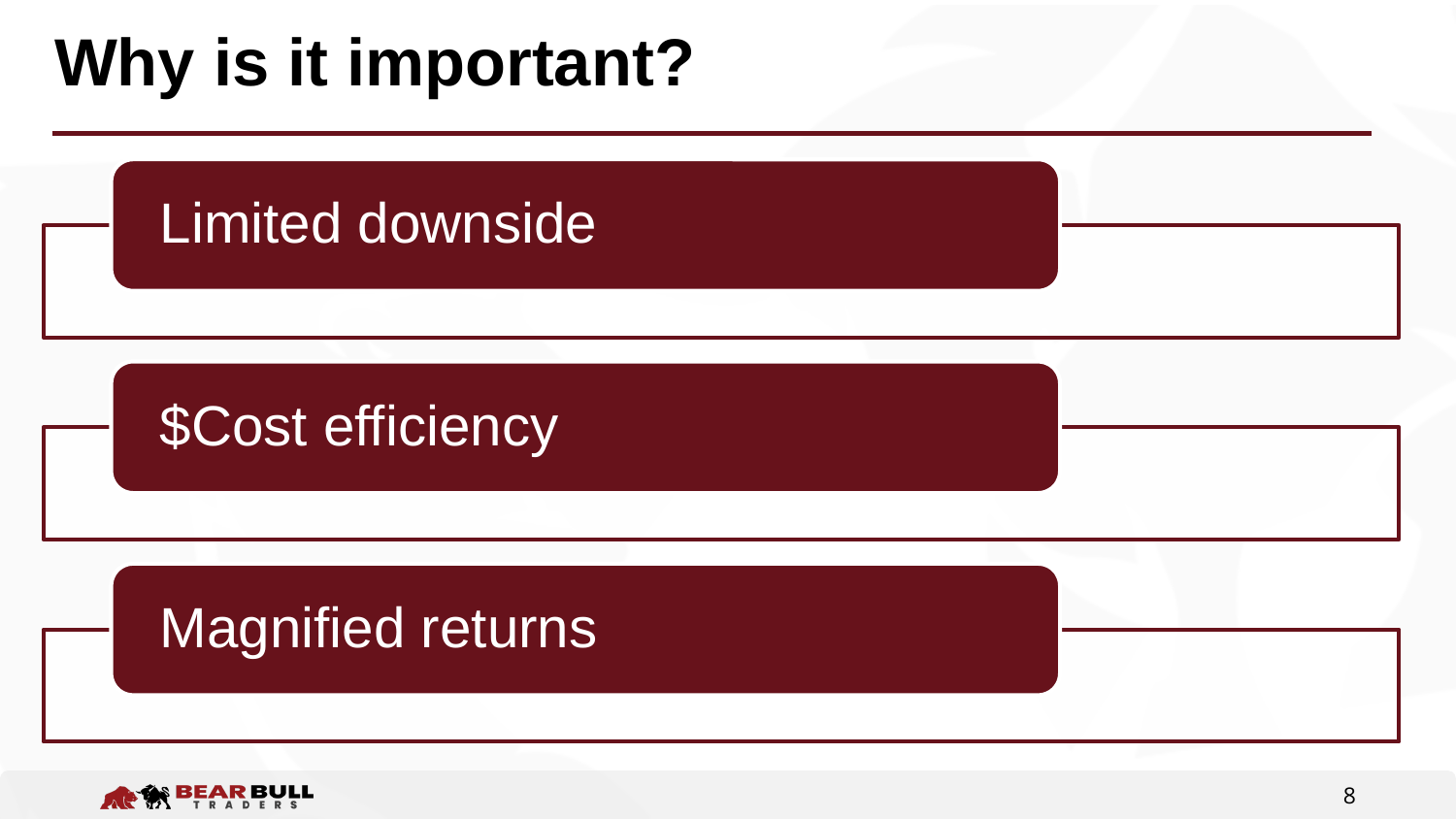

# Why is it important?
Limited downside
$Cost efficiency
Magnified returns